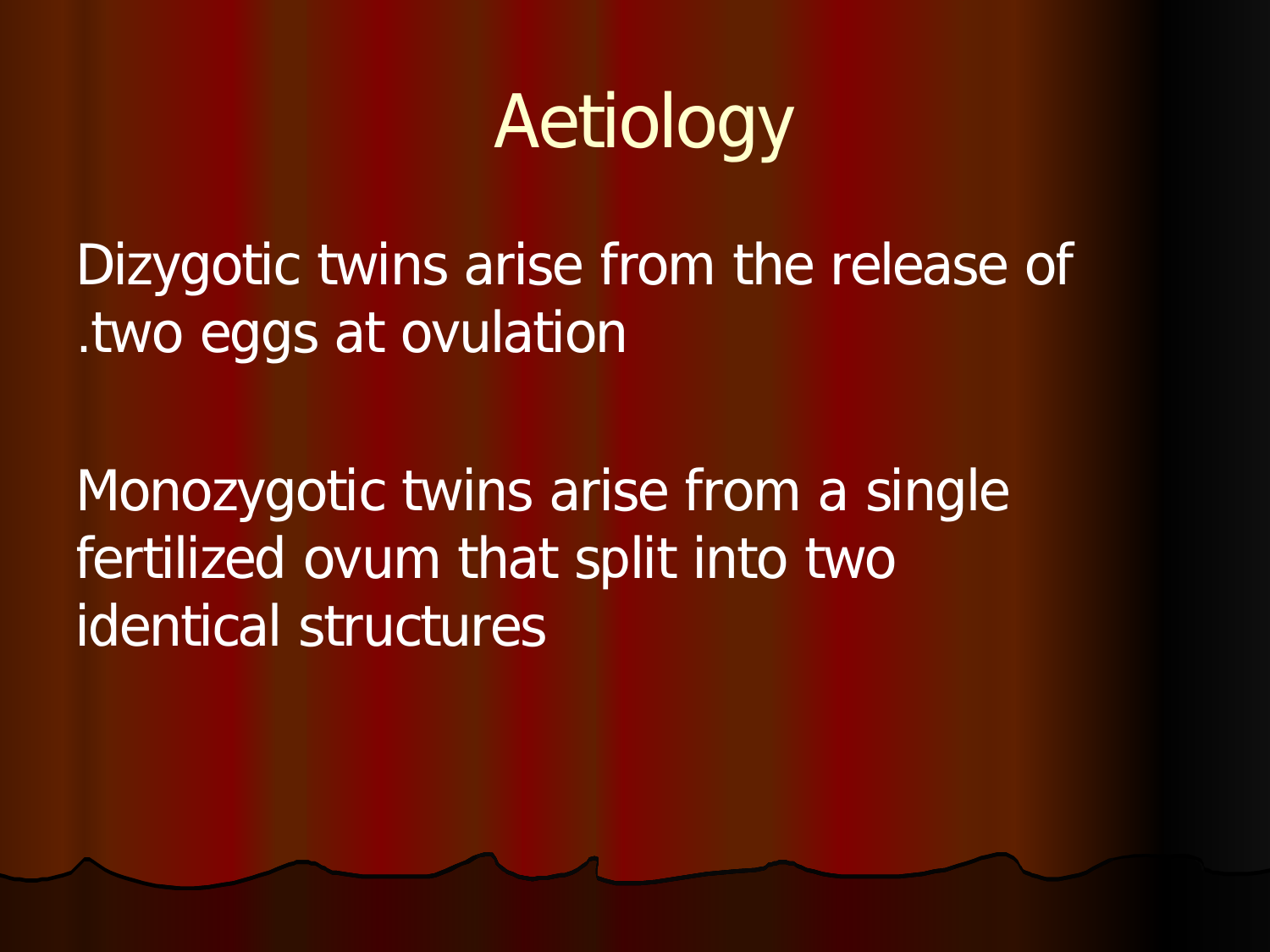

# Aetiology
Dizygotic twins arise from the release of two eggs at ovulation.

Monozygotic twins arise from a single fertilized ovum that split into two identical structures